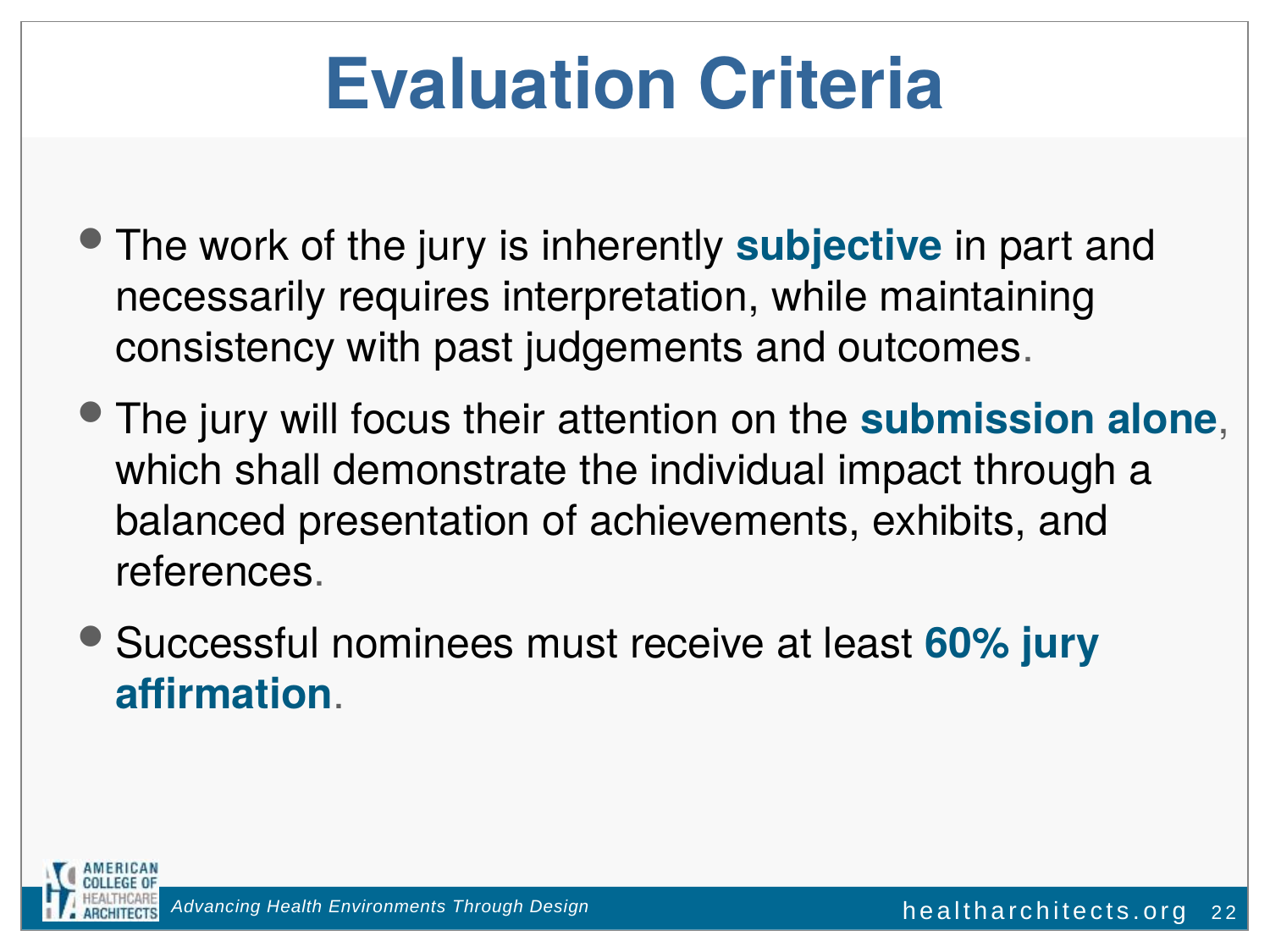

Evaluation Criteria
The work of the jury is inherently subjective in part and necessarily requires interpretation, while maintaining consistency with past judgements and outcomes.
The jury will focus their attention on the submission alone, which shall demonstrate the individual impact through a balanced presentation of achievements, exhibits, and references.
Successful nominees must receive at least 60% jury affirmation.